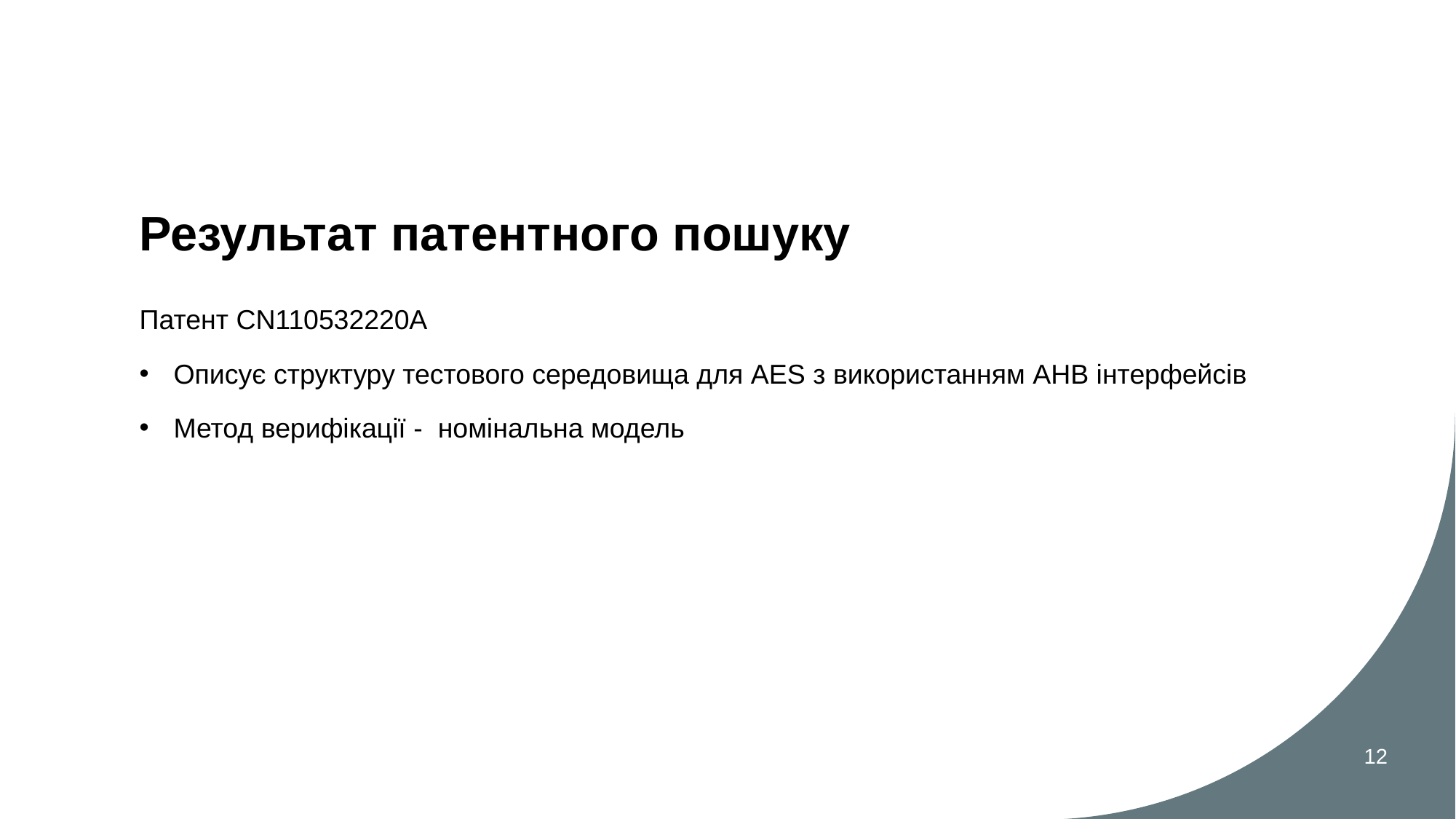

# Результат патентного пошуку
Патент CN110532220A
Описує структуру тестового середовища для AES з використанням AHB інтерфейсів
Метод верифікації -  номінальна модель

12